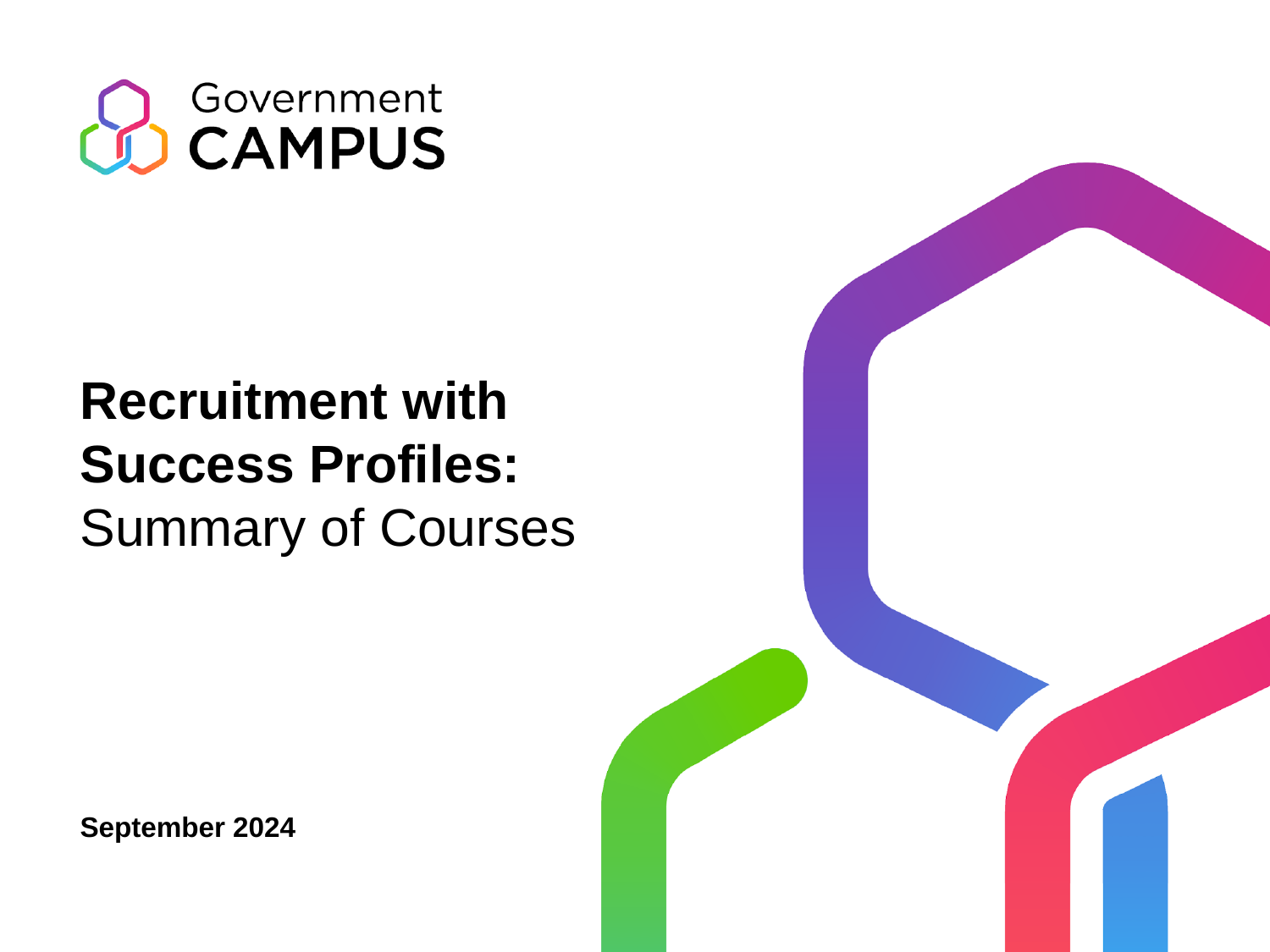

# Recruitment with Success Profiles: Summary of Courses

September 2024